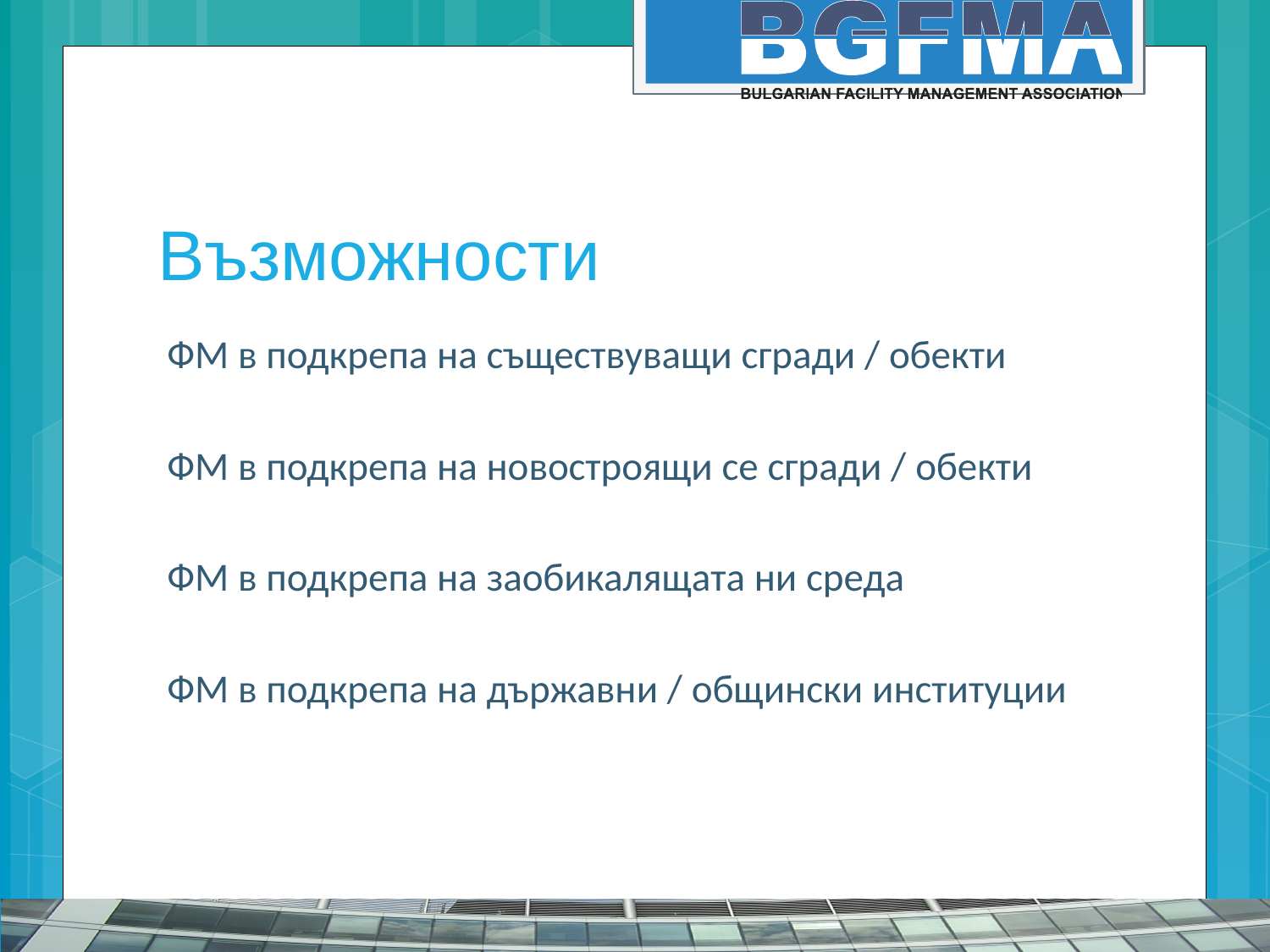

# Възможности
ФМ в подкрепа на съществуващи сгради / обекти

ФМ в подкрепа на новостроящи се сгради / обекти

ФМ в подкрепа на заобикалящата ни среда

ФМ в подкрепа на държавни / общински институции